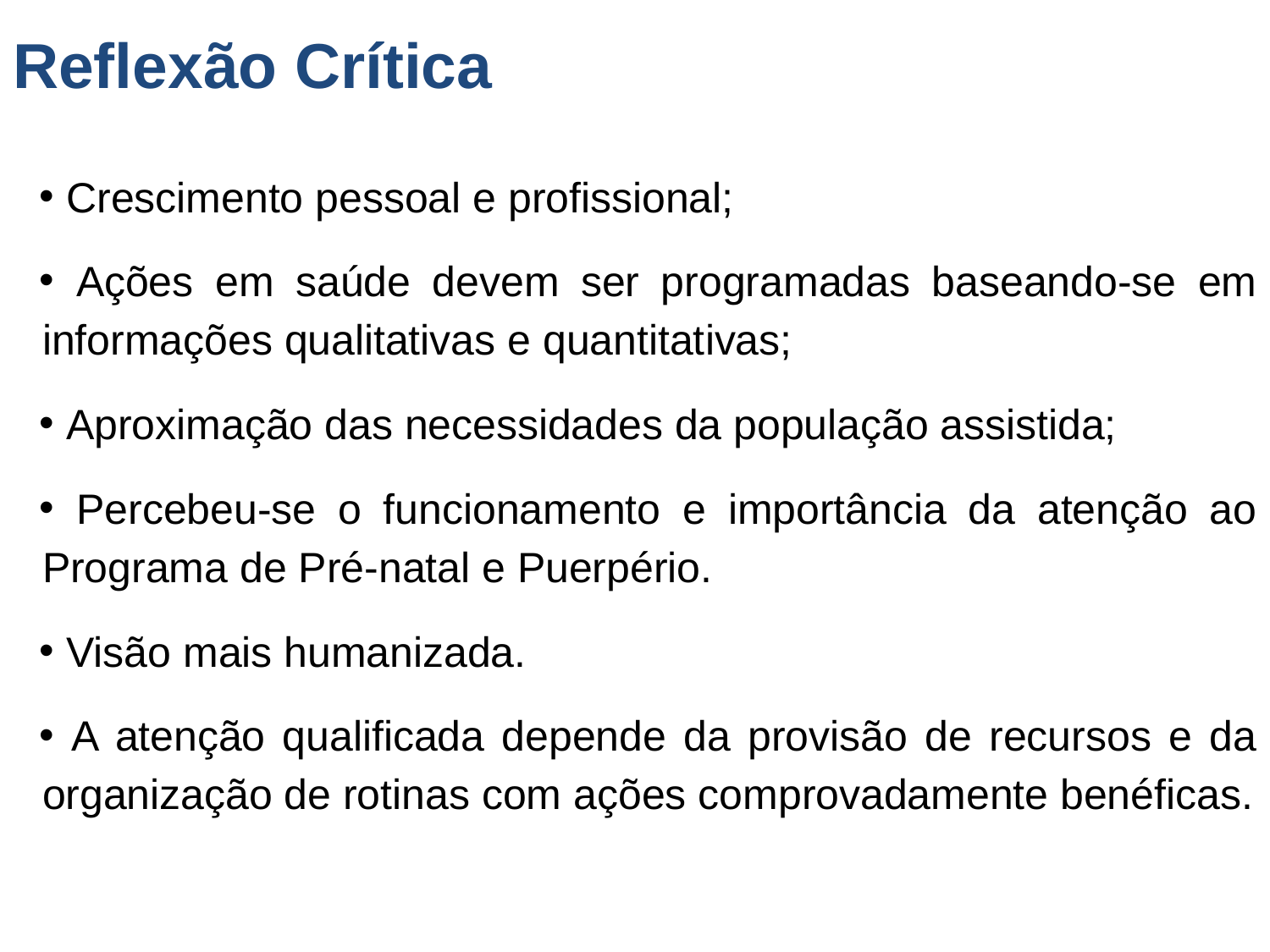

# Reflexão Crítica
 Crescimento pessoal e profissional;
 Ações em saúde devem ser programadas baseando-se em informações qualitativas e quantitativas;
 Aproximação das necessidades da população assistida;
 Percebeu-se o funcionamento e importância da atenção ao Programa de Pré-natal e Puerpério.
 Visão mais humanizada.
 A atenção qualificada depende da provisão de recursos e da organização de rotinas com ações comprovadamente benéficas.